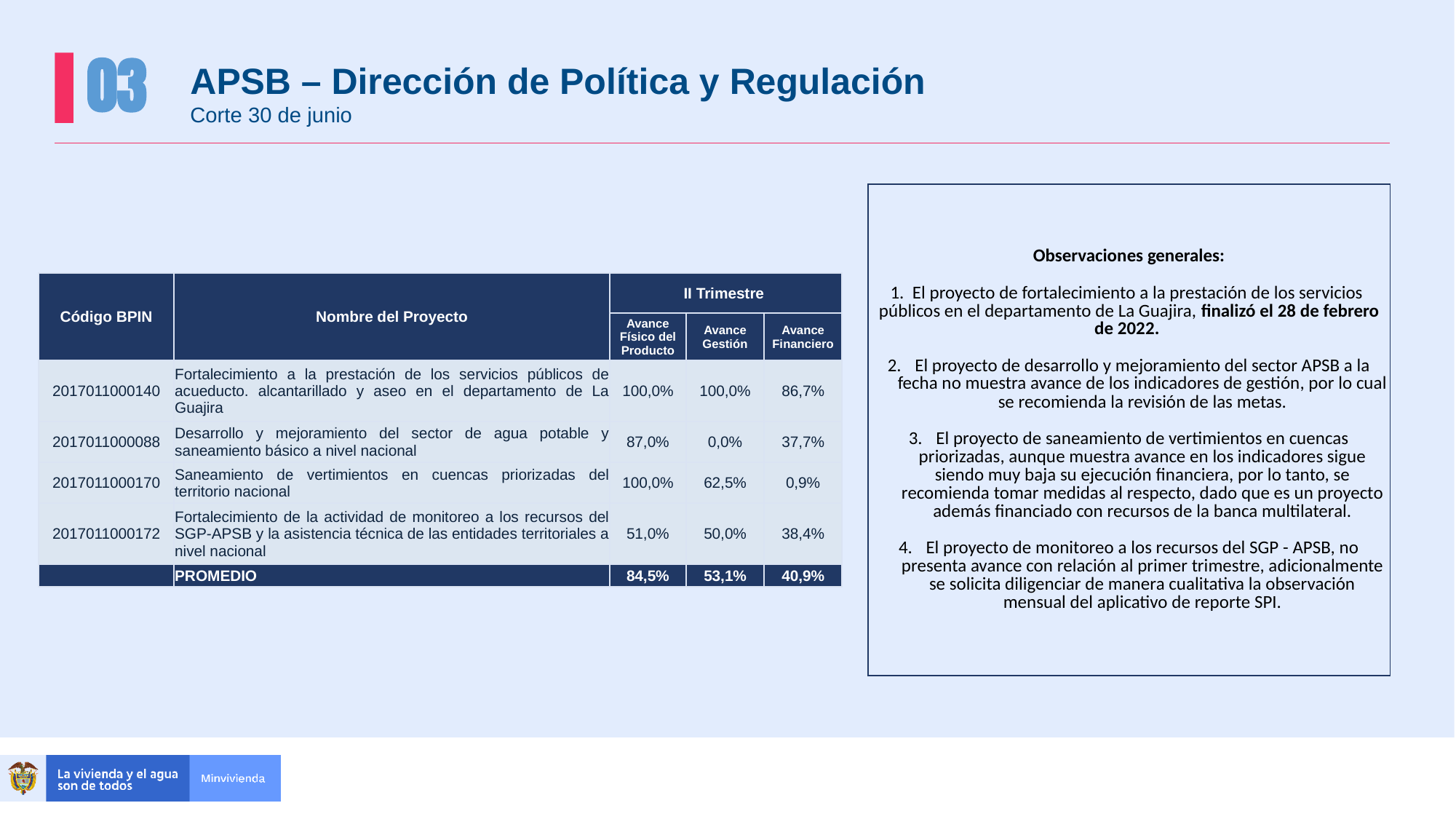

03
APSB – Dirección de Política y Regulación
Corte 30 de junio

| Observaciones generales: 1. El proyecto de fortalecimiento a la prestación de los servicios públicos en el departamento de La Guajira, finalizó el 28 de febrero de 2022. El proyecto de desarrollo y mejoramiento del sector APSB a la fecha no muestra avance de los indicadores de gestión, por lo cual se recomienda la revisión de las metas. El proyecto de saneamiento de vertimientos en cuencas priorizadas, aunque muestra avance en los indicadores sigue siendo muy baja su ejecución financiera, por lo tanto, se recomienda tomar medidas al respecto, dado que es un proyecto además financiado con recursos de la banca multilateral. El proyecto de monitoreo a los recursos del SGP - APSB, no presenta avance con relación al primer trimestre, adicionalmente se solicita diligenciar de manera cualitativa la observación mensual del aplicativo de reporte SPI. |
| --- |
| Código BPIN | Nombre del Proyecto | II Trimestre |  |  |
| --- | --- | --- | --- | --- |
|  |  | Avance Físico del Producto | Avance Gestión | Avance Financiero |
| 2017011000140 | Fortalecimiento a la prestación de los servicios públicos de acueducto. alcantarillado y aseo en el departamento de La Guajira | 100,0% | 100,0% | 86,7% |
| 2017011000088 | Desarrollo y mejoramiento del sector de agua potable y saneamiento básico a nivel nacional | 87,0% | 0,0% | 37,7% |
| 2017011000170 | Saneamiento de vertimientos en cuencas priorizadas del territorio nacional | 100,0% | 62,5% | 0,9% |
| 2017011000172 | Fortalecimiento de la actividad de monitoreo a los recursos del SGP-APSB y la asistencia técnica de las entidades territoriales a nivel nacional | 51,0% | 50,0% | 38,4% |
|  | PROMEDIO | 84,5% | 53,1% | 40,9% |